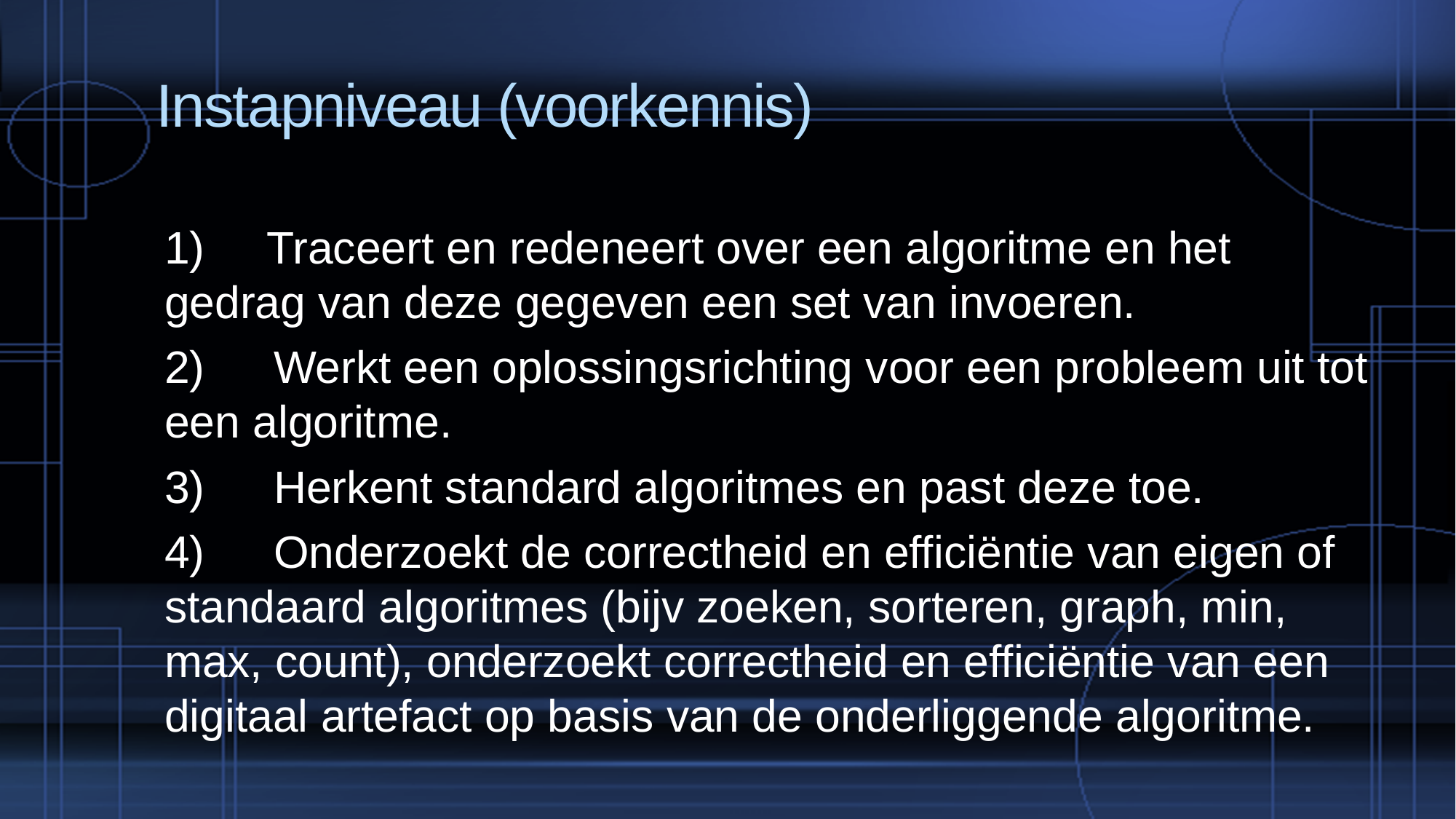

# Instapniveau (voorkennis)
1)     Traceert en redeneert over een algoritme en het gedrag van deze gegeven een set van invoeren.
2)	Werkt een oplossingsrichting voor een probleem uit tot een algoritme.
3)	Herkent standard algoritmes en past deze toe.
4)	Onderzoekt de correctheid en efficiëntie van eigen of standaard algoritmes (bijv zoeken, sorteren, graph, min, max, count), onderzoekt correctheid en efficiëntie van een digitaal artefact op basis van de onderliggende algoritme.